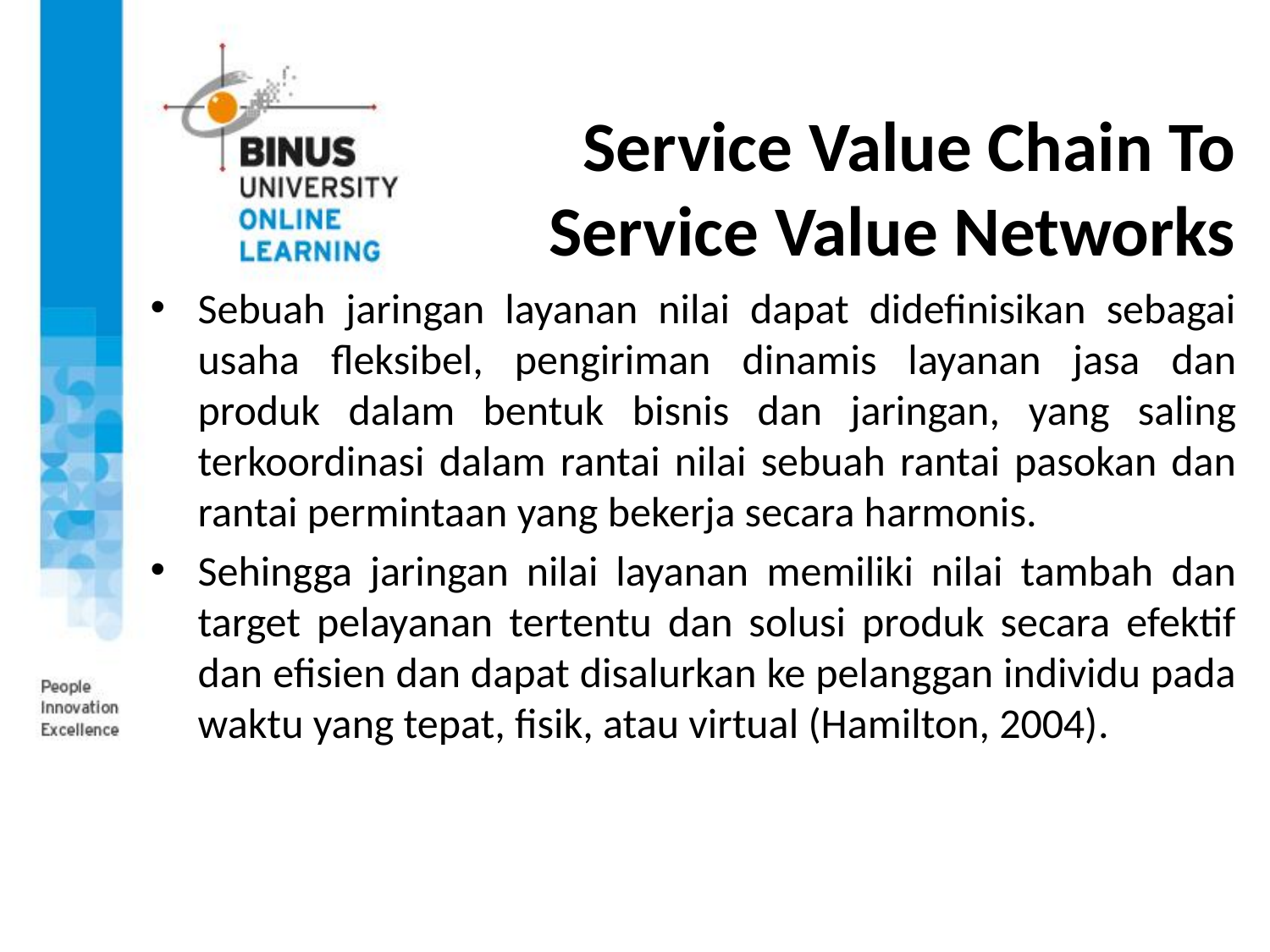

# Service Value Chain To Service Value Networks
Sebuah jaringan layanan nilai dapat didefinisikan sebagai usaha fleksibel, pengiriman dinamis layanan jasa dan produk dalam bentuk bisnis dan jaringan, yang saling terkoordinasi dalam rantai nilai sebuah rantai pasokan dan rantai permintaan yang bekerja secara harmonis.
Sehingga jaringan nilai layanan memiliki nilai tambah dan target pelayanan tertentu dan solusi produk secara efektif dan efisien dan dapat disalurkan ke pelanggan individu pada waktu yang tepat, fisik, atau virtual (Hamilton, 2004).